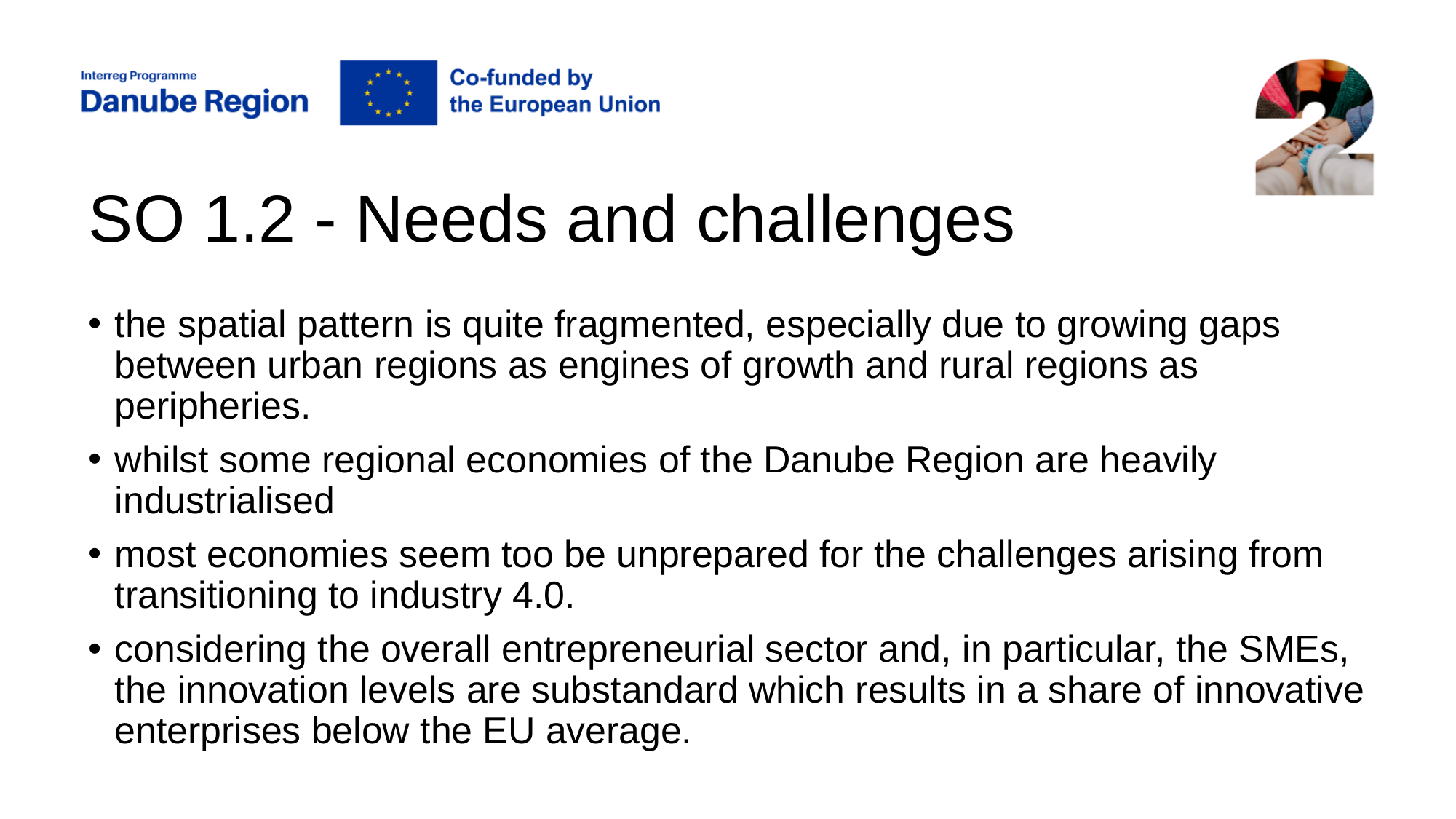

# SO 1.2 - Needs and challenges
the spatial pattern is quite fragmented, especially due to growing gaps between urban regions as engines of growth and rural regions as peripheries.
whilst some regional economies of the Danube Region are heavily industrialised
most economies seem too be unprepared for the challenges arising from transitioning to industry 4.0.
considering the overall entrepreneurial sector and, in particular, the SMEs, the innovation levels are substandard which results in a share of innovative enterprises below the EU average.